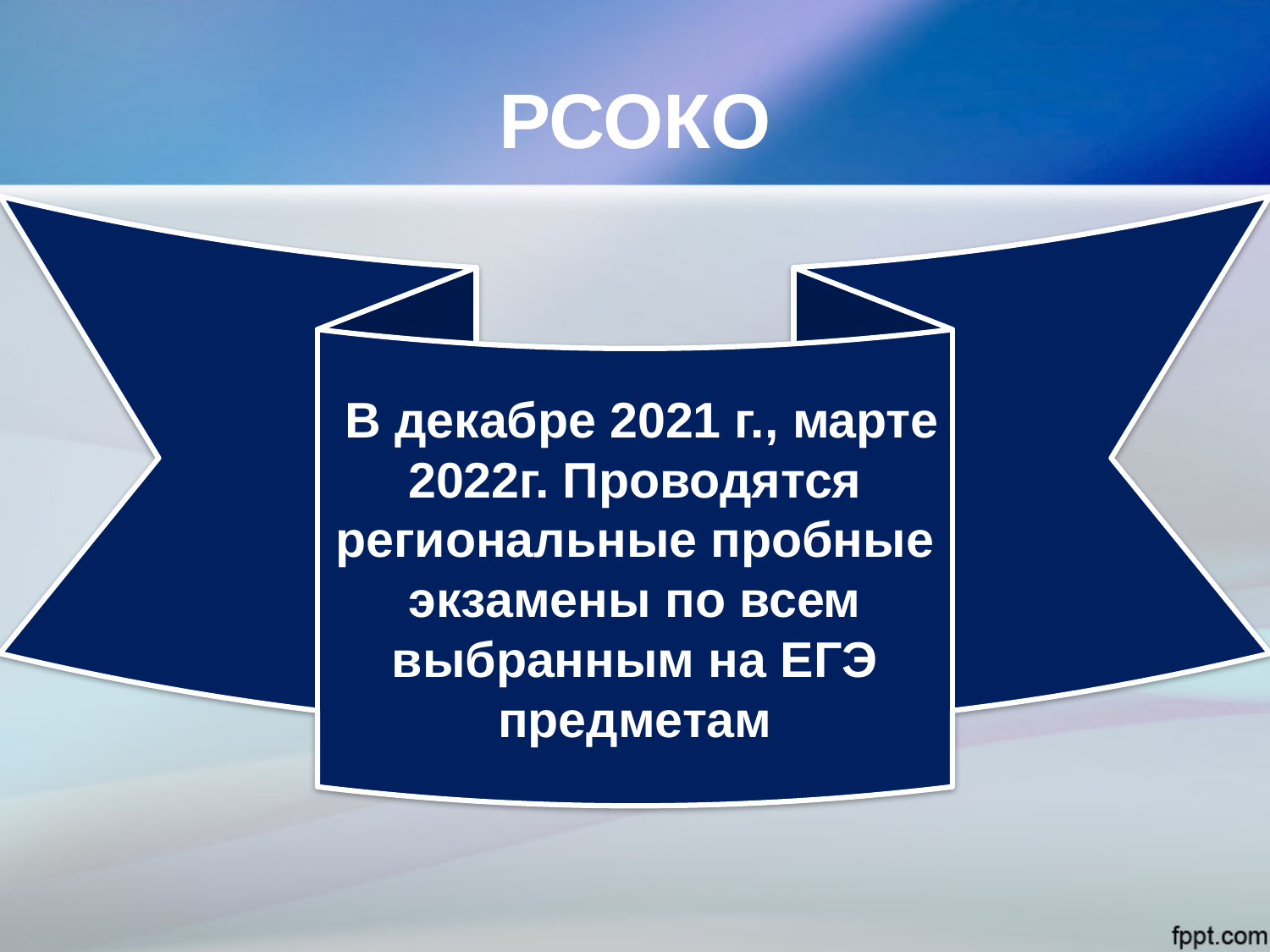

# РСОКО
 В декабре 2021 г., марте 2022г. Проводятся региональные пробные экзамены по всем выбранным на ЕГЭ предметам